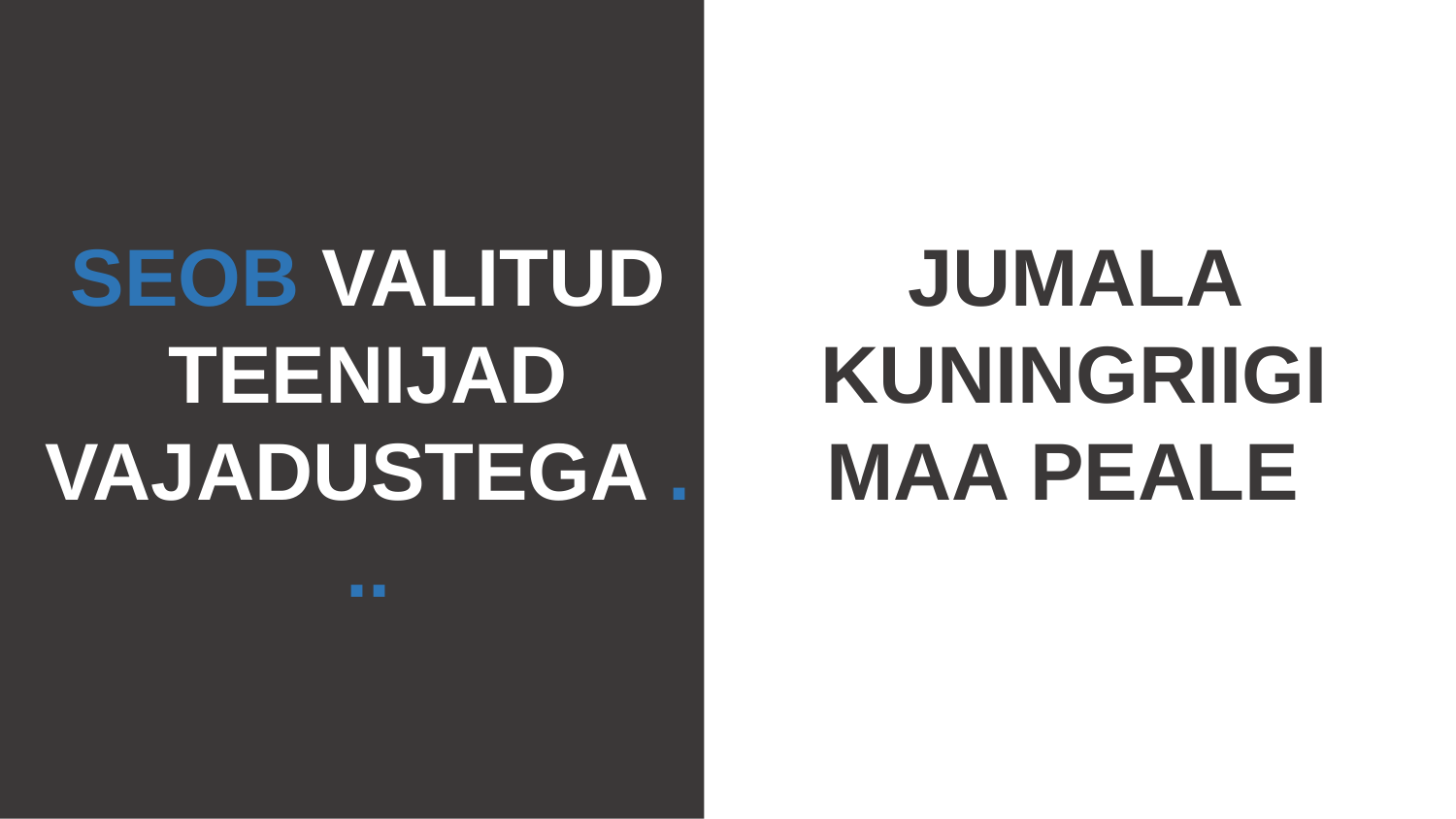

SEOB VALITUD TEENIJAD VAJADUSTEGA ...
JUMALA KUNINGRIIGI MAA PEALE